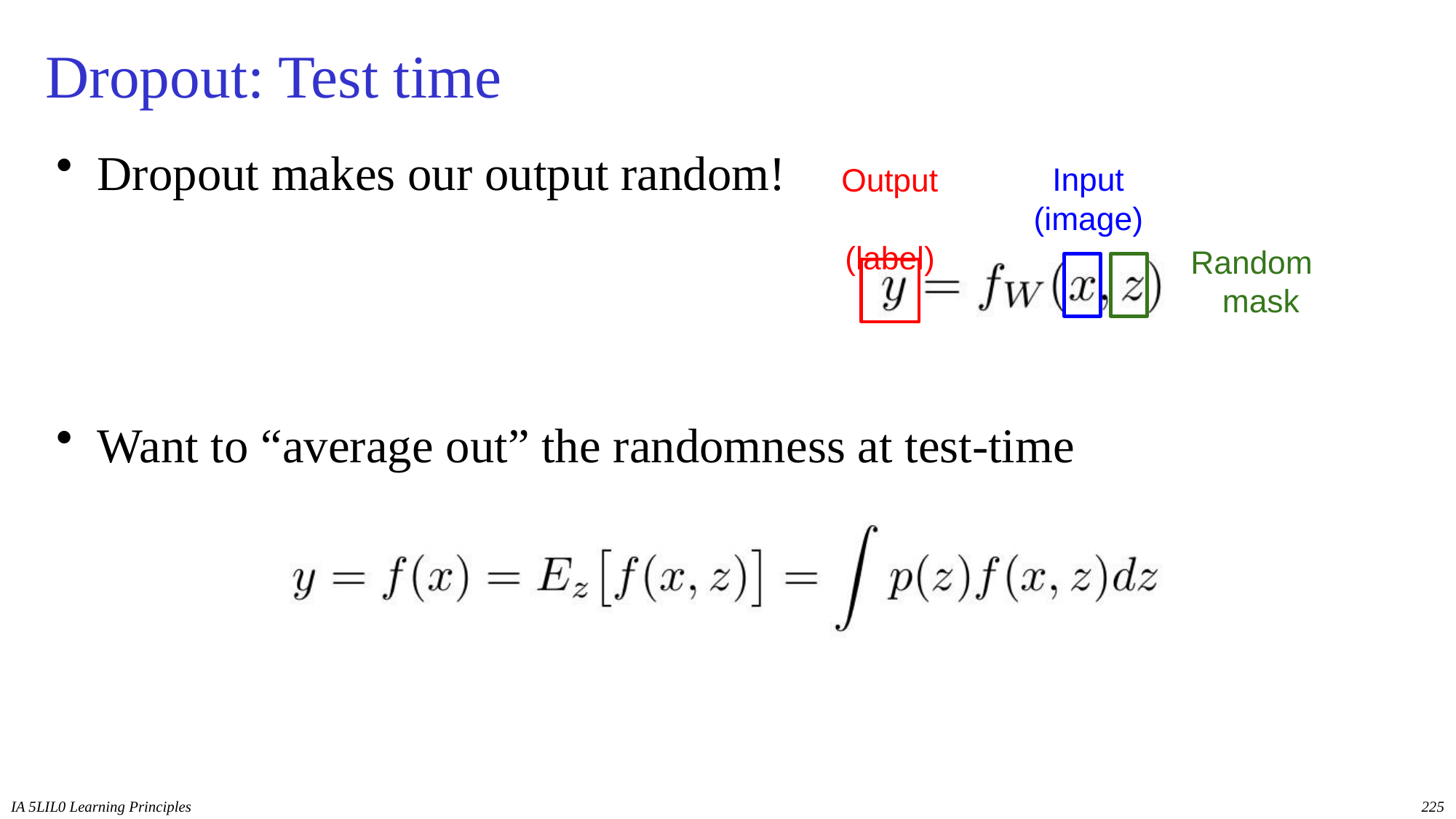

# Dropout: Test time
Dropout makes our output random!

Want to “average out” the randomness at test-time

Input  (image)
Output  (label)

Random  mask

IA 5LIL0 Learning Principles
225